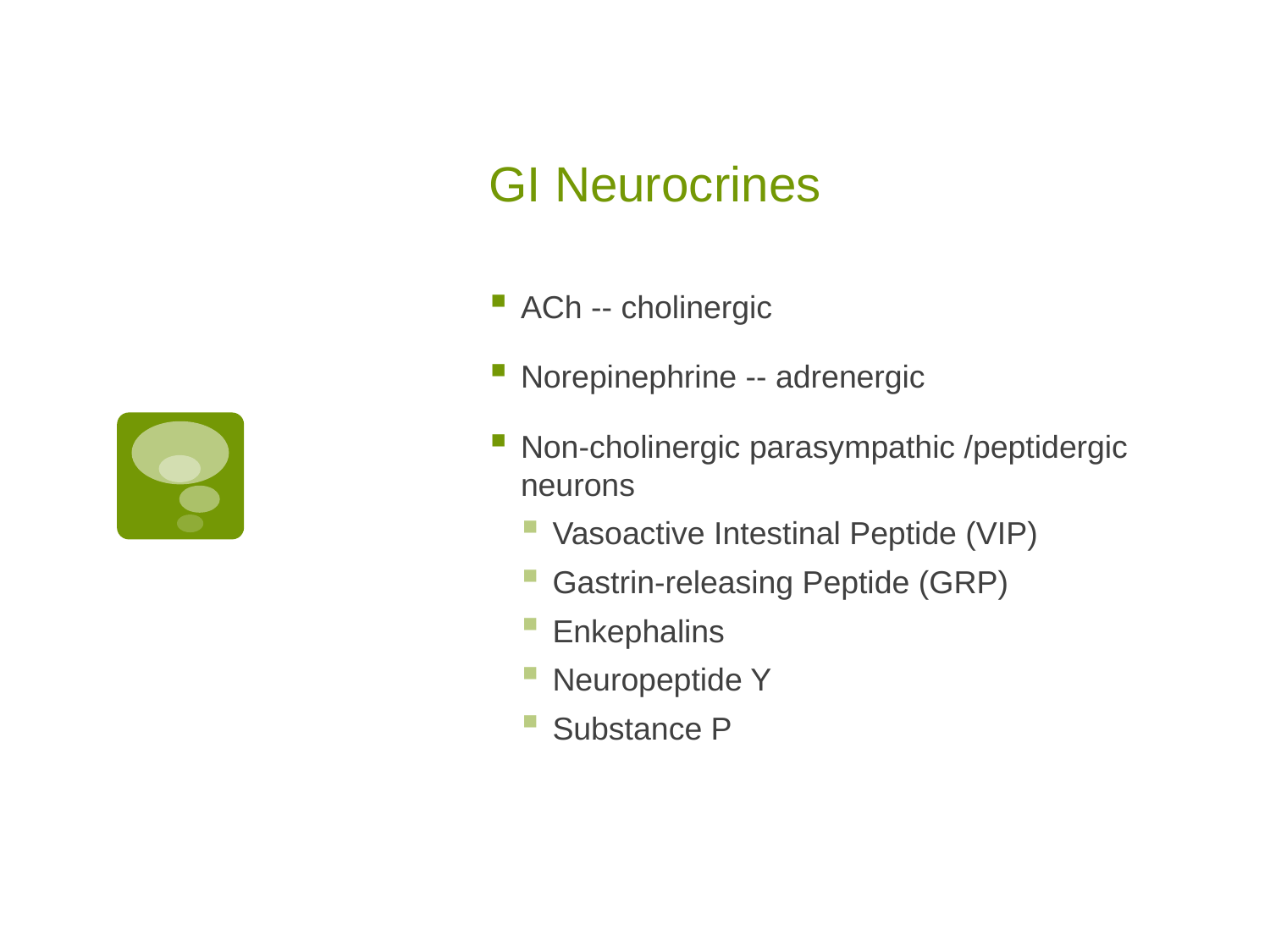

# GI Neurocrines
ACh -- cholinergic
Norepinephrine -- adrenergic
Non-cholinergic parasympathic /peptidergic neurons
Vasoactive Intestinal Peptide (VIP)
Gastrin-releasing Peptide (GRP)
Enkephalins
Neuropeptide Y
Substance P